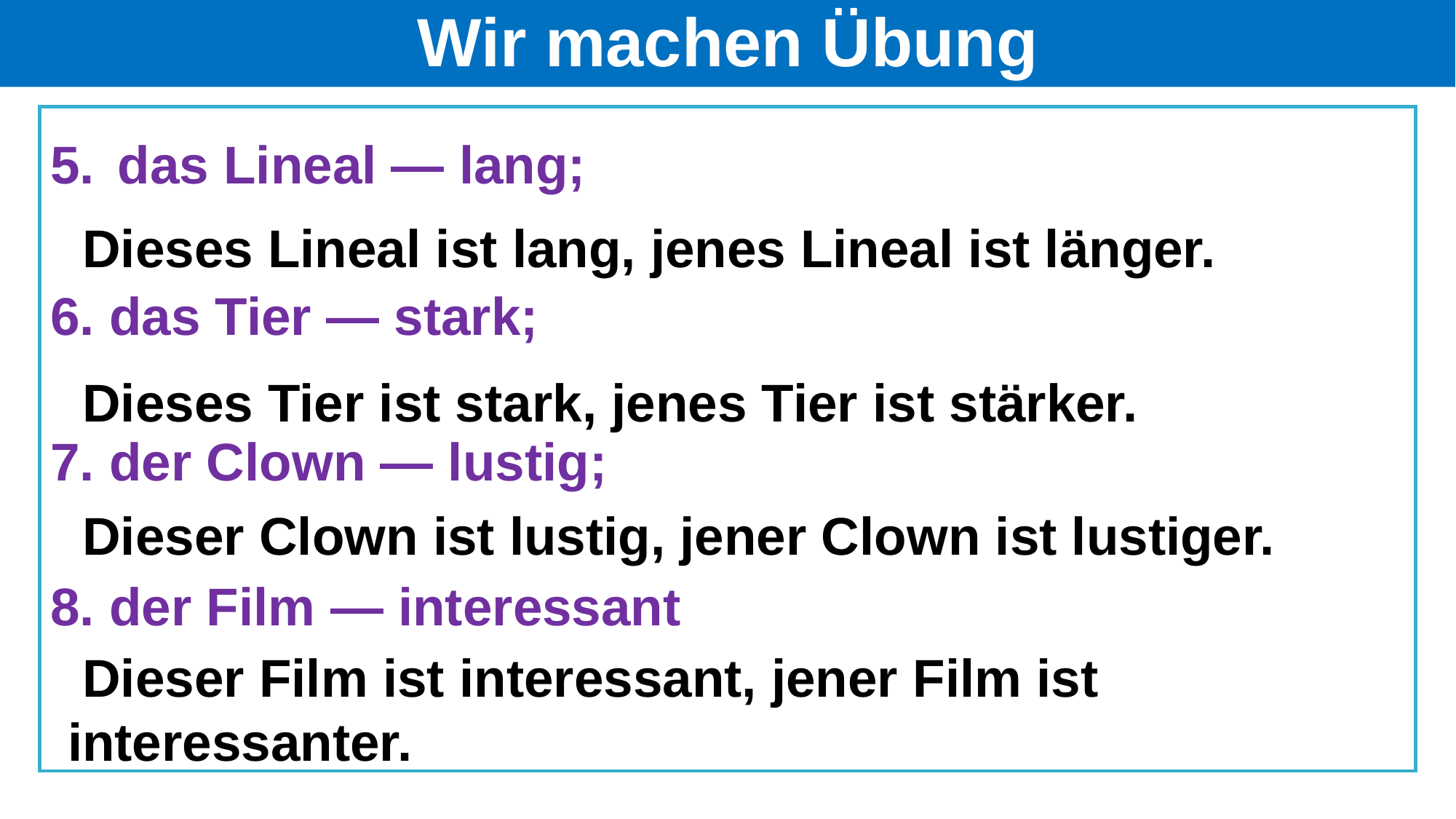

# Wir machen Übung
5. das Lineal — lang;

6. das Tier — stark;

7. der Clown — lustig;

8. der Film — interessant

 Dieses Lineal ist lang, jenes Lineal ist länger.
 Dieses Tier ist stark, jenes Tier ist stärker.
 Dieser Clown ist lustig, jener Clown ist lustiger.
 Dieser Film ist interessant, jener Film ist interessanter.